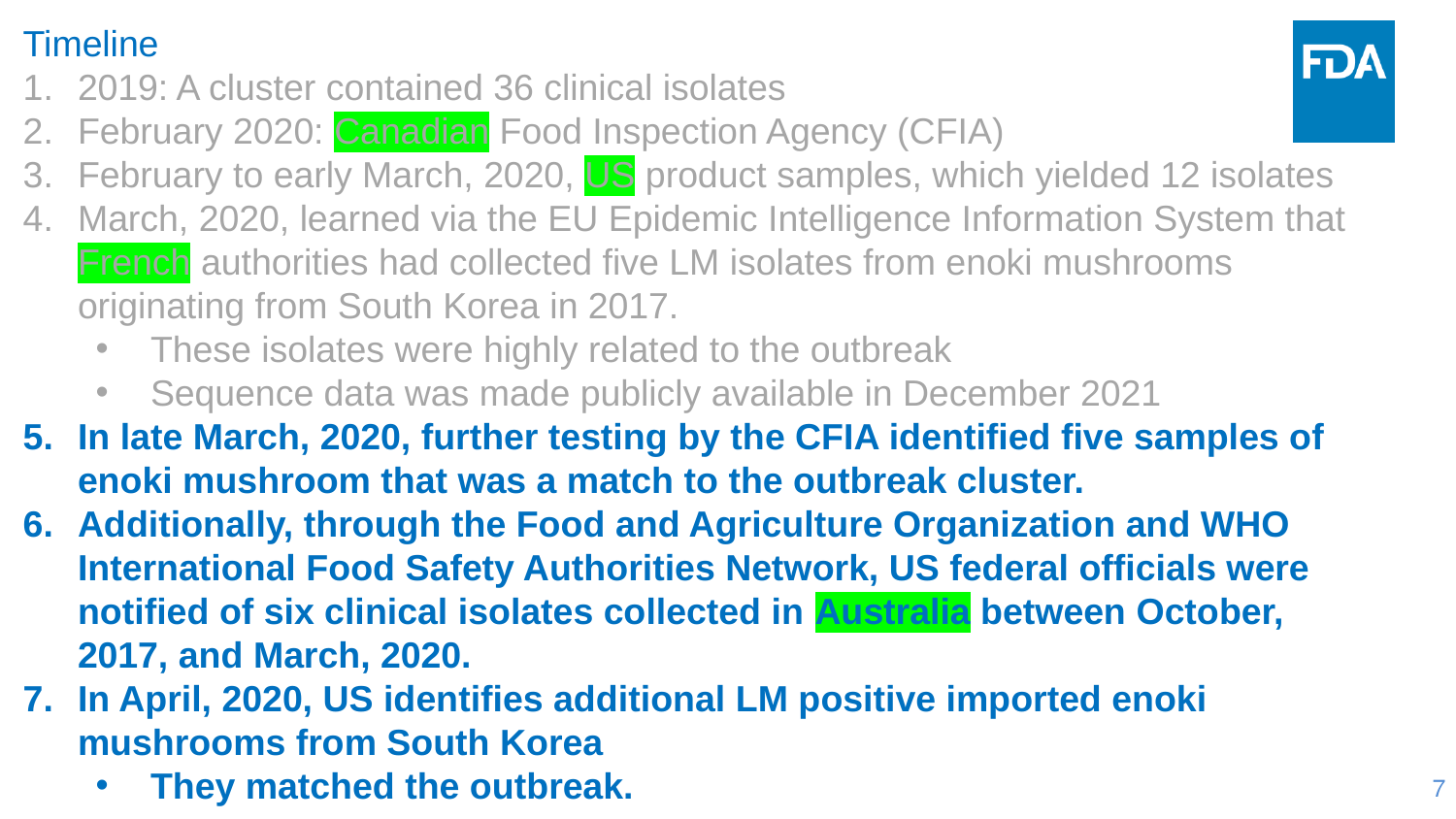

Timeline
2019: A cluster contained 36 clinical isolates
February 2020: Canadian Food Inspection Agency (CFIA)
February to early March, 2020, US product samples, which yielded 12 isolates
March, 2020, learned via the EU Epidemic Intelligence Information System that French authorities had collected five LM isolates from enoki mushrooms originating from South Korea in 2017.
These isolates were highly related to the outbreak
Sequence data was made publicly available in December 2021
In late March, 2020, further testing by the CFIA identified five samples of enoki mushroom that was a match to the outbreak cluster.
Additionally, through the Food and Agriculture Organization and WHO International Food Safety Authorities Network, US federal officials were notified of six clinical isolates collected in Australia between October, 2017, and March, 2020.
In April, 2020, US identifies additional LM positive imported enoki mushrooms from South Korea
They matched the outbreak.